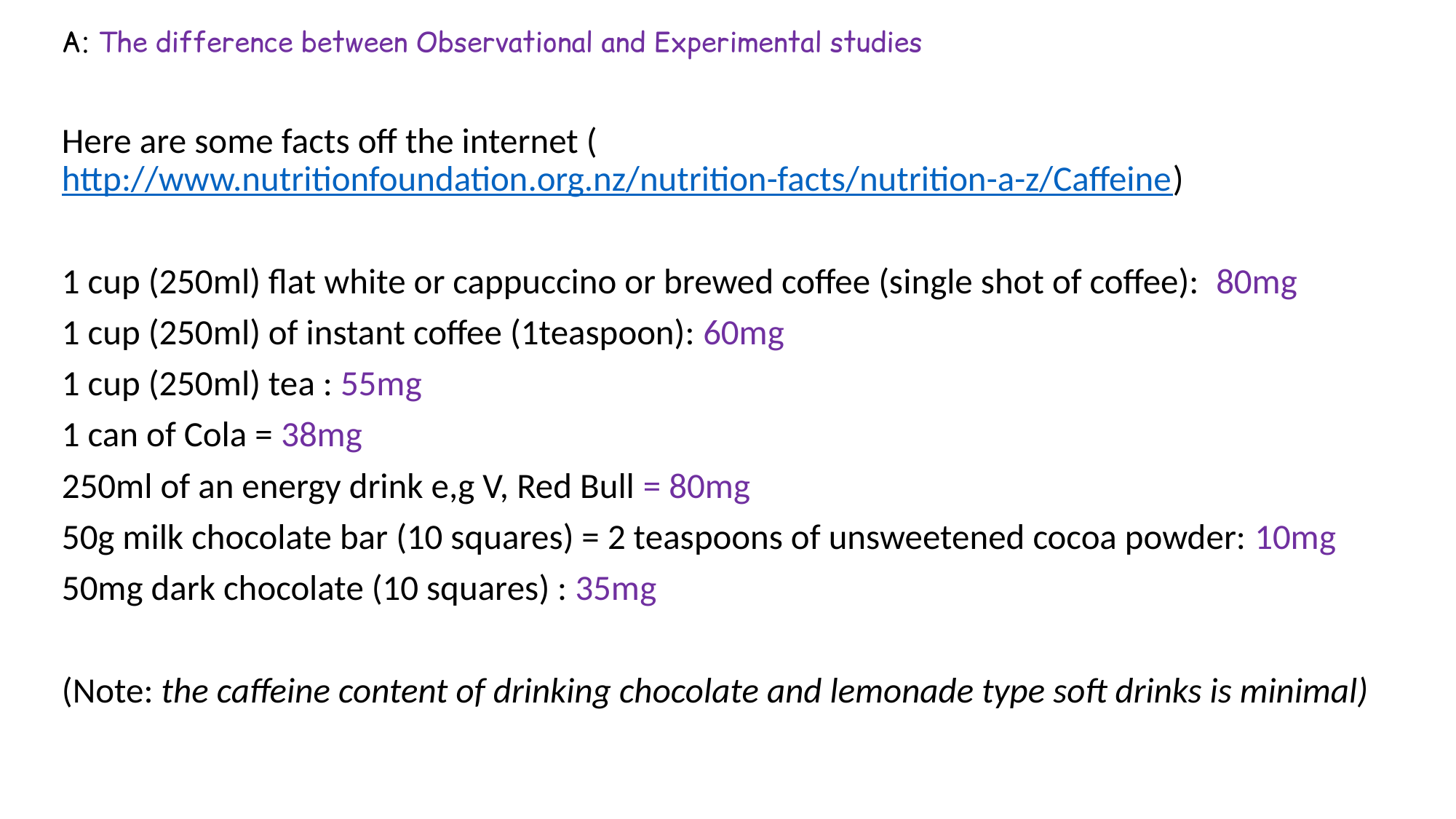

A: The difference between Observational and Experimental studies
Here are some facts off the internet (http://www.nutritionfoundation.org.nz/nutrition-facts/nutrition-a-z/Caffeine)

1 cup (250ml) flat white or cappuccino or brewed coffee (single shot of coffee):  80mg
1 cup (250ml) of instant coffee (1teaspoon): 60mg
1 cup (250ml) tea : 55mg
1 can of Cola = 38mg
250ml of an energy drink e,g V, Red Bull = 80mg
50g milk chocolate bar (10 squares) = 2 teaspoons of unsweetened cocoa powder: 10mg
50mg dark chocolate (10 squares) : 35mg

(Note: the caffeine content of drinking chocolate and lemonade type soft drinks is minimal)